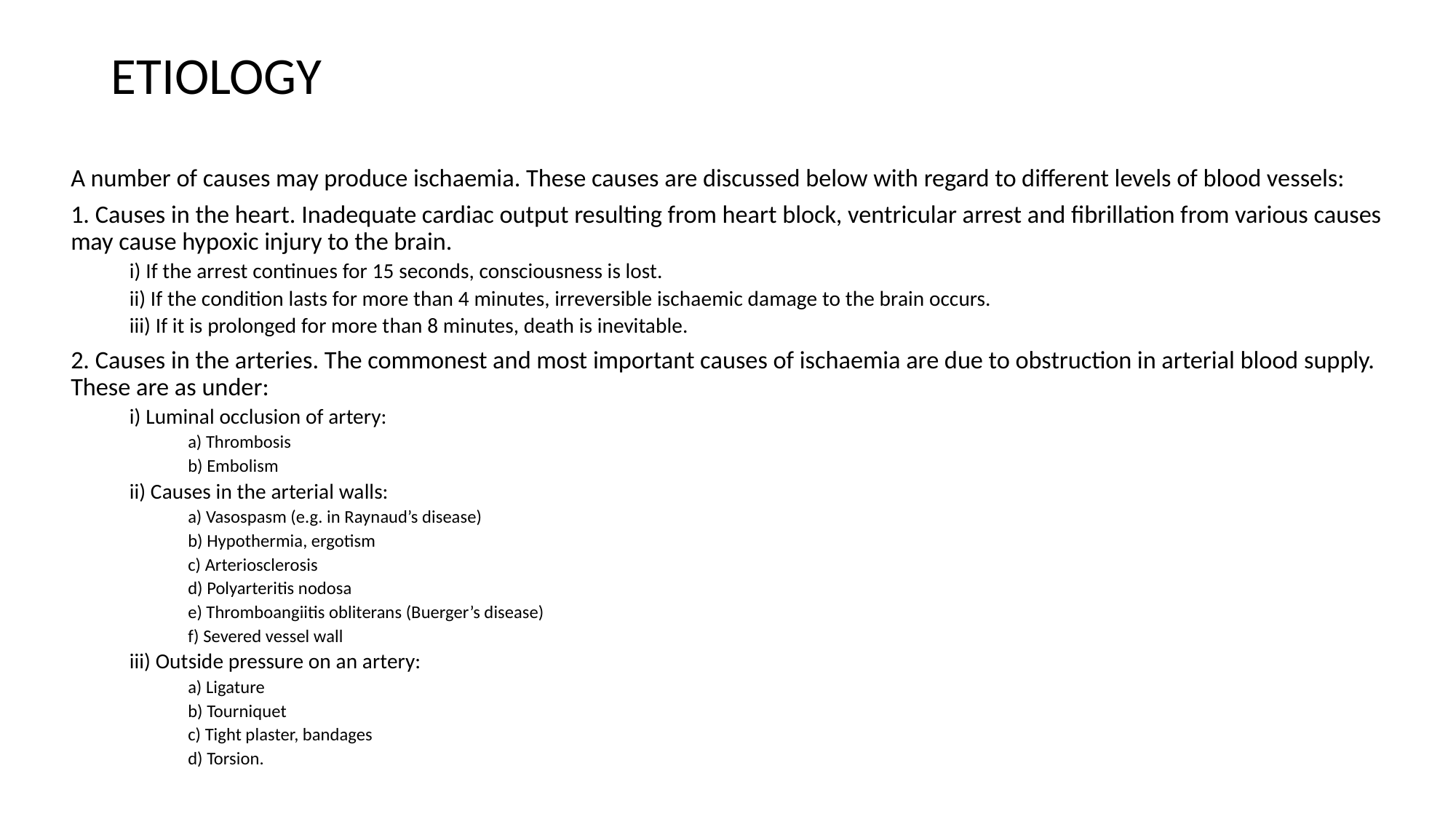

# ETIOLOGY
A number of causes may produce ischaemia. These causes are discussed below with regard to different levels of blood vessels:
1. Causes in the heart. Inadequate cardiac output resulting from heart block, ventricular arrest and fibrillation from various causes may cause hypoxic injury to the brain.
i) If the arrest continues for 15 seconds, consciousness is lost.
ii) If the condition lasts for more than 4 minutes, irreversible ischaemic damage to the brain occurs.
iii) If it is prolonged for more than 8 minutes, death is inevitable.
2. Causes in the arteries. The commonest and most important causes of ischaemia are due to obstruction in arterial blood supply. These are as under:
i) Luminal occlusion of artery:
a) Thrombosis
b) Embolism
ii) Causes in the arterial walls:
a) Vasospasm (e.g. in Raynaud’s disease)
b) Hypothermia, ergotism
c) Arteriosclerosis
d) Polyarteritis nodosa
e) Thromboangiitis obliterans (Buerger’s disease)
f) Severed vessel wall
iii) Outside pressure on an artery:
a) Ligature
b) Tourniquet
c) Tight plaster, bandages
d) Torsion.